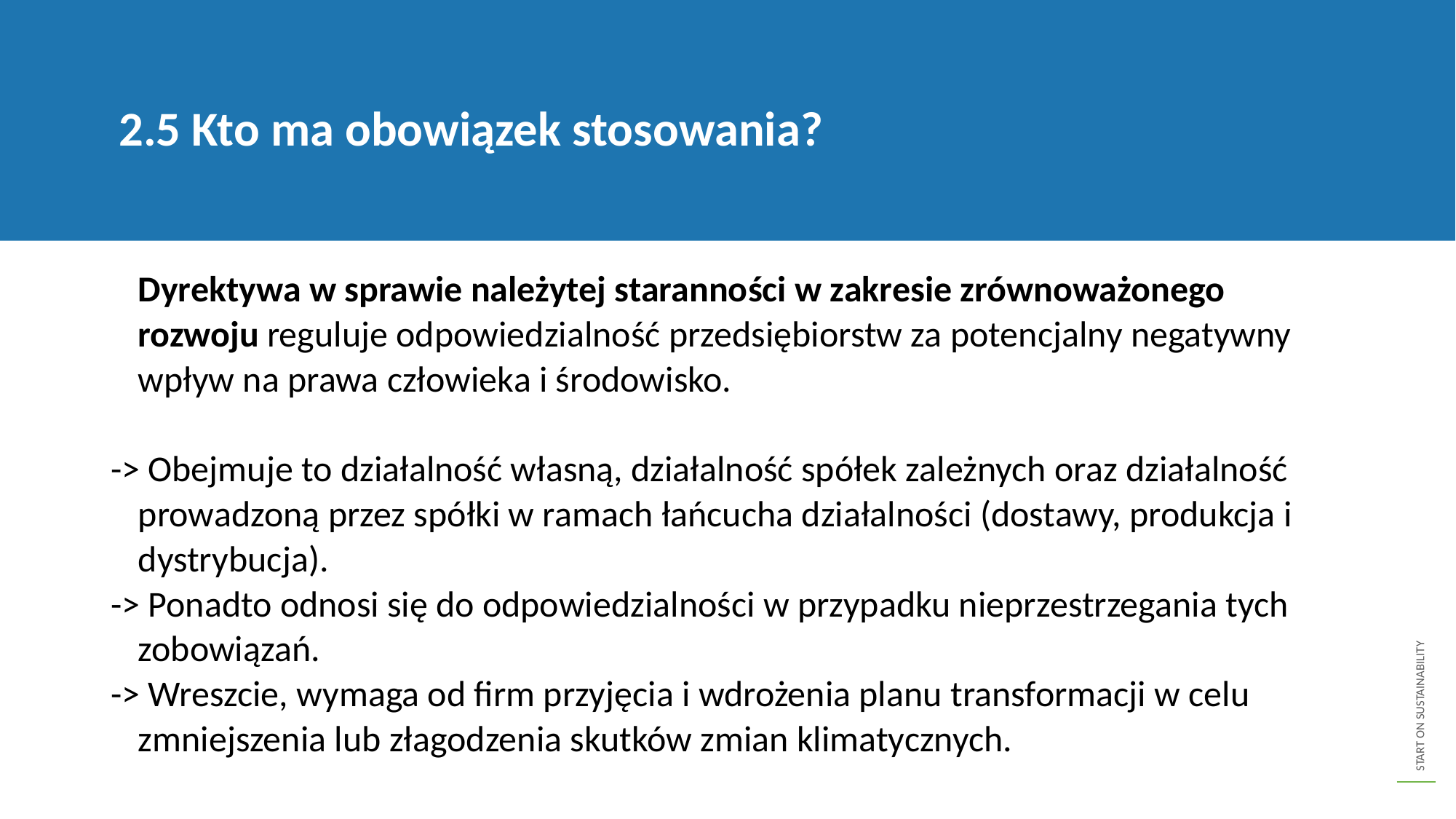

2.5 Kto ma obowiązek stosowania?

	Dyrektywa w sprawie należytej staranności w zakresie zrównoważonego rozwoju reguluje odpowiedzialność przedsiębiorstw za potencjalny negatywny wpływ na prawa człowieka i środowisko.

-> Obejmuje to działalność własną, działalność spółek zależnych oraz działalność prowadzoną przez spółki w ramach łańcucha działalności (dostawy, produkcja i dystrybucja).
-> Ponadto odnosi się do odpowiedzialności w przypadku nieprzestrzegania tych zobowiązań.
-> Wreszcie, wymaga od firm przyjęcia i wdrożenia planu transformacji w celu zmniejszenia lub złagodzenia skutków zmian klimatycznych.